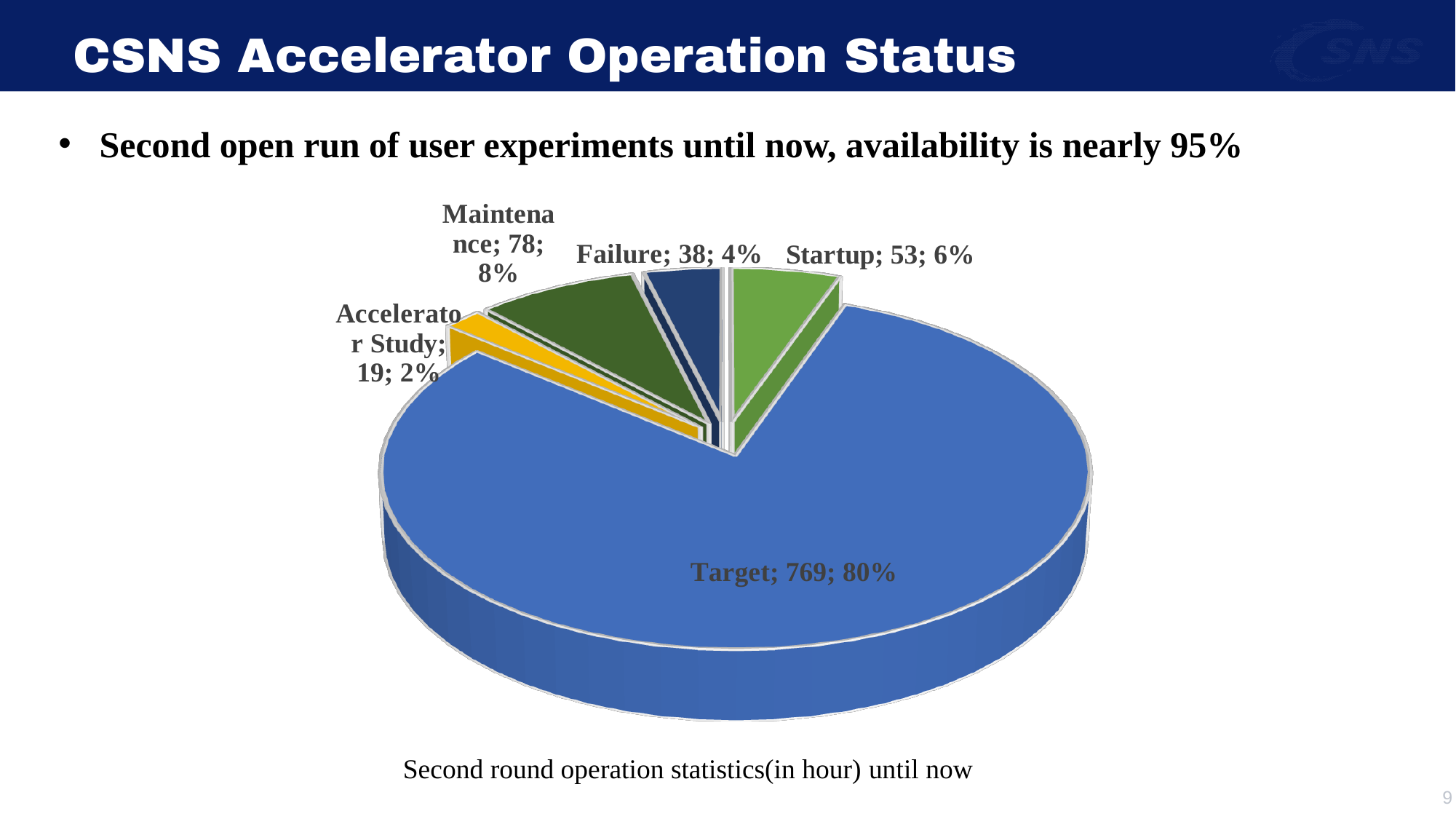

# CSNS Accelerator Operation Status
Second open run of user experiments until now, availability is nearly 95%

[unsupported chart]

Second round operation statistics(in hour) until now